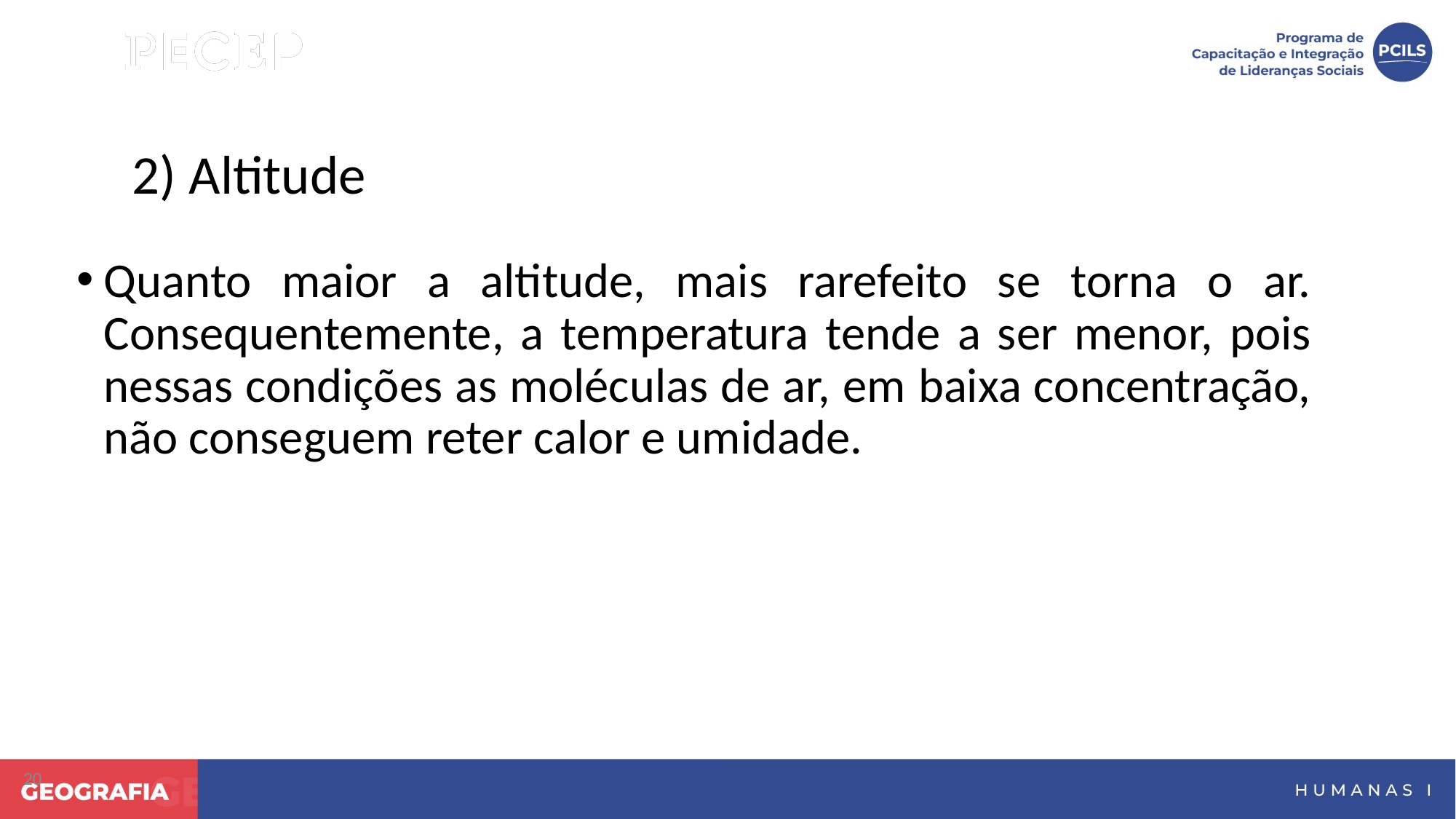

2) Altitude
Quanto maior a altitude, mais rarefeito se torna o ar. Consequentemente, a temperatura tende a ser menor, pois nessas condições as moléculas de ar, em baixa concentração, não conseguem reter calor e umidade.

20